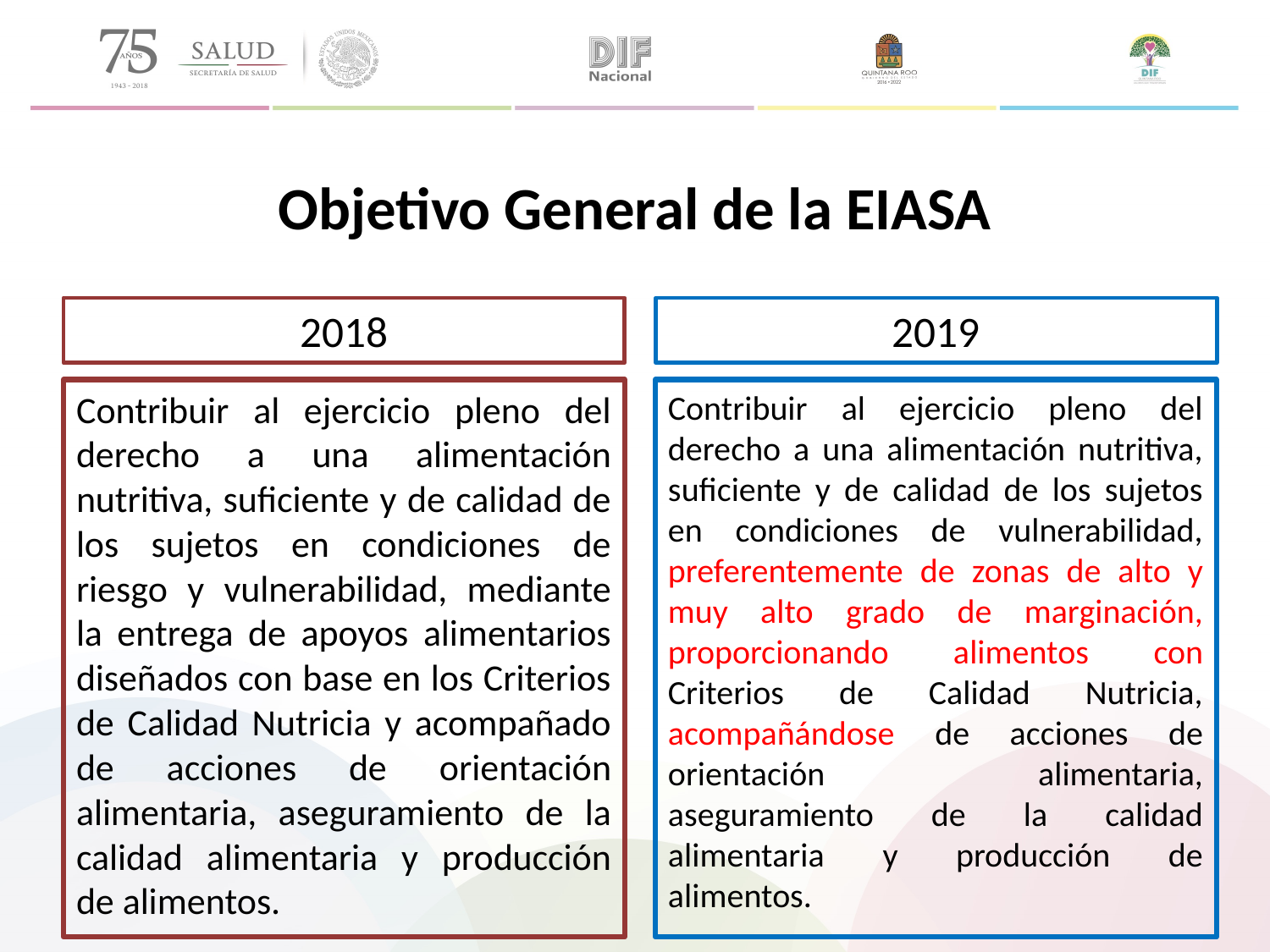

# Objetivo General de la EIASA
2018
2019
Contribuir al ejercicio pleno del derecho a una alimentación nutritiva, suficiente y de calidad de los sujetos en condiciones de vulnerabilidad, preferentemente de zonas de alto y muy alto grado de marginación, proporcionando alimentos con Criterios de Calidad Nutricia, acompañándose de acciones de orientación alimentaria, aseguramiento de la calidad alimentaria y producción de alimentos.

Contribuir al ejercicio pleno del derecho a una alimentación nutritiva, suficiente y de calidad de los sujetos en condiciones de riesgo y vulnerabilidad, mediante la entrega de apoyos alimentarios diseñados con base en los Criterios de Calidad Nutricia y acompañado de acciones de orientación alimentaria, aseguramiento de la calidad alimentaria y producción de alimentos.